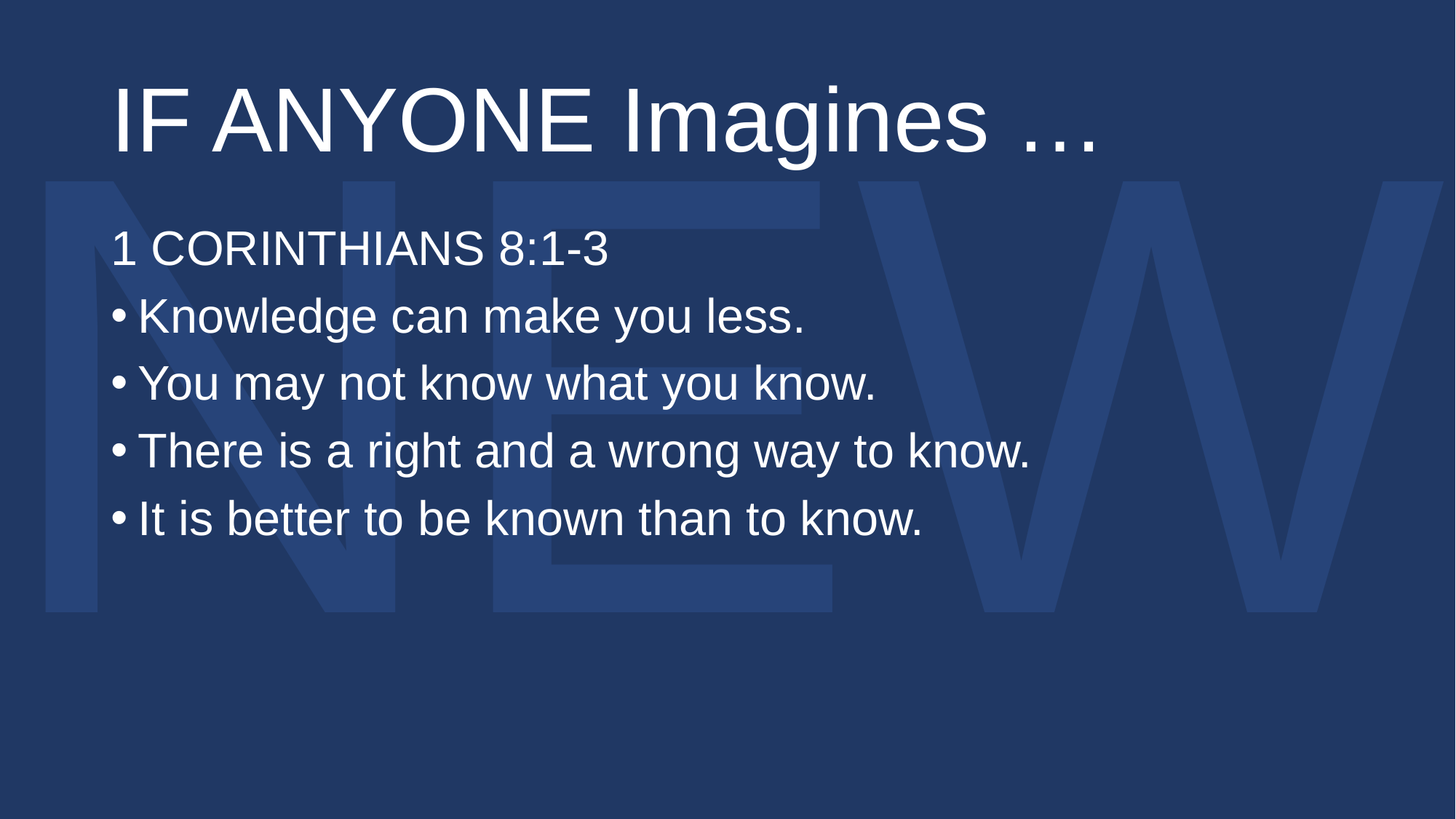

# IF ANYONE Imagines …
1 CORINTHIANS 8:1-3
Knowledge can make you less.
You may not know what you know.
There is a right and a wrong way to know.
It is better to be known than to know.